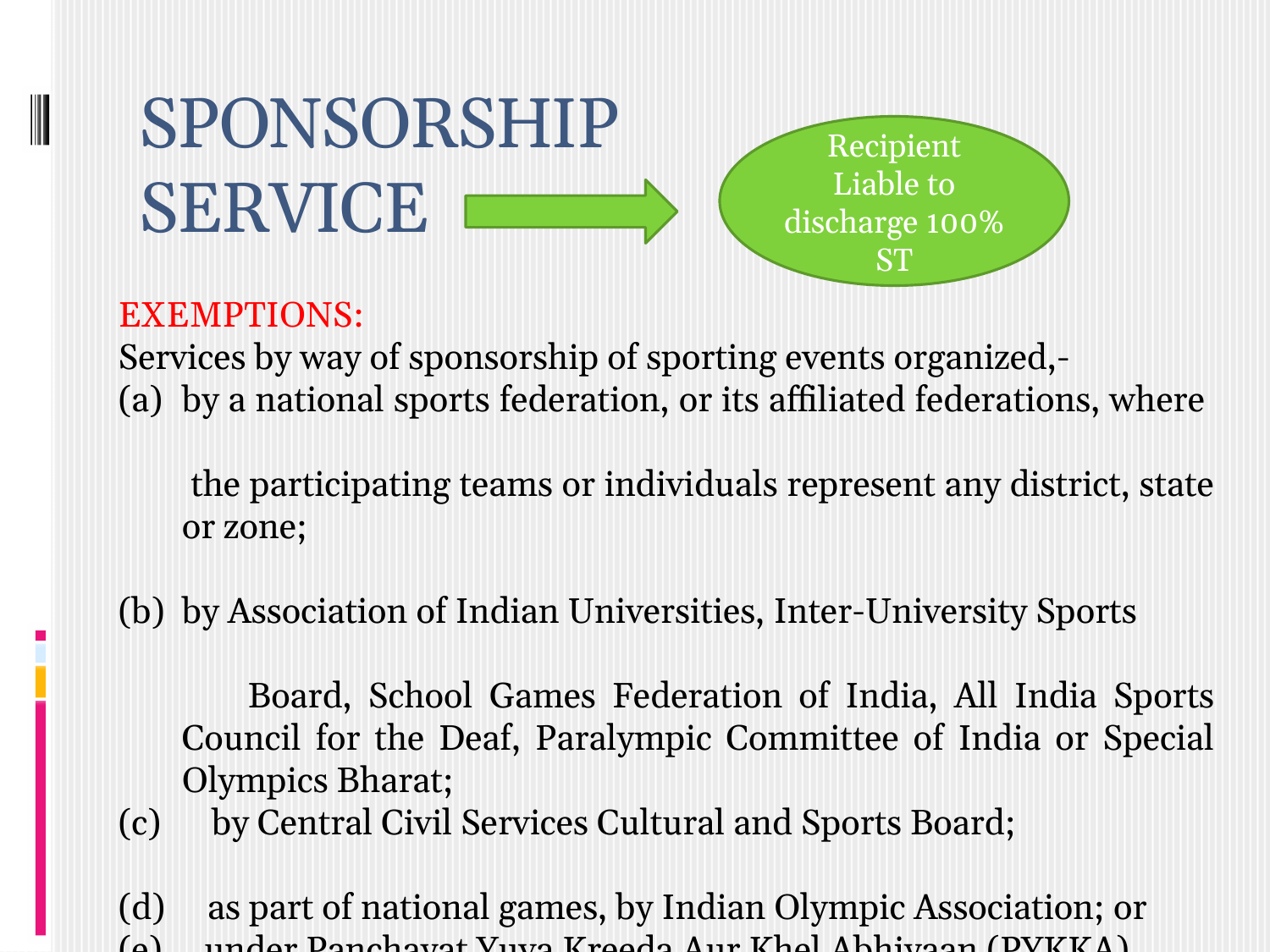

# SPONSORSHIP SERVICE
Recipient Liable to discharge 100% ST

EXEMPTIONS:
Services by way of sponsorship of sporting events organized,-
by a national sports federation, or its affiliated federations, where
        the participating teams or individuals represent any district, state or zone;

by Association of Indian Universities, Inter-University Sports
        Board, School Games Federation of India, All India Sports Council for the Deaf, Paralympic Committee of India or Special Olympics Bharat;
(c)      by Central Civil Services Cultural and Sports Board;

(d)     as part of national games, by Indian Olympic Association; or
(e)     under Panchayat Yuva Kreeda Aur Khel Abhiyaan (PYKKA)
          Scheme